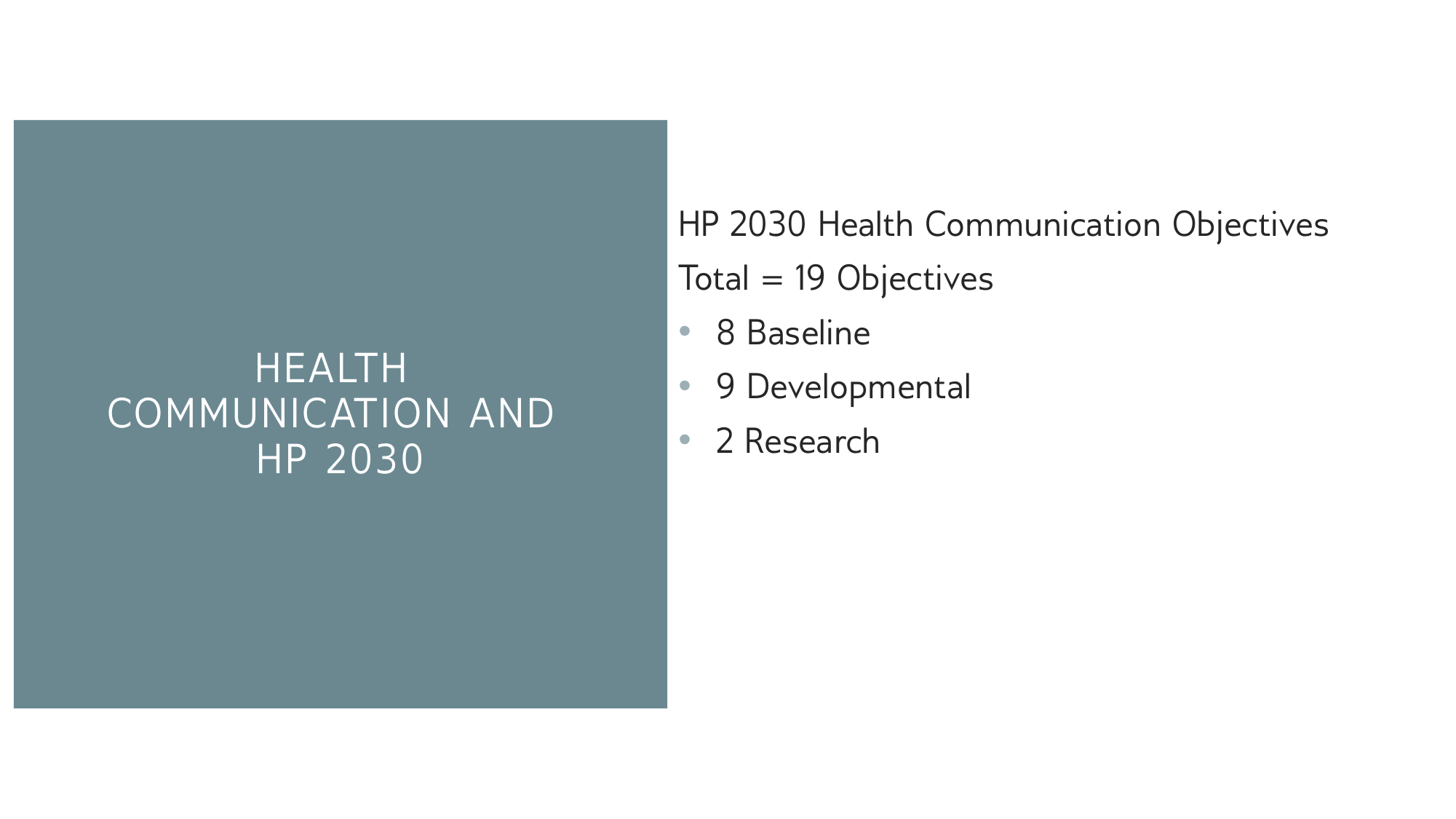

HP 2030 Health Communication Objectives
Total = 19 Objectives
 8 Baseline
 9 Developmental
 2 Research

# Health Communication and HP 2030